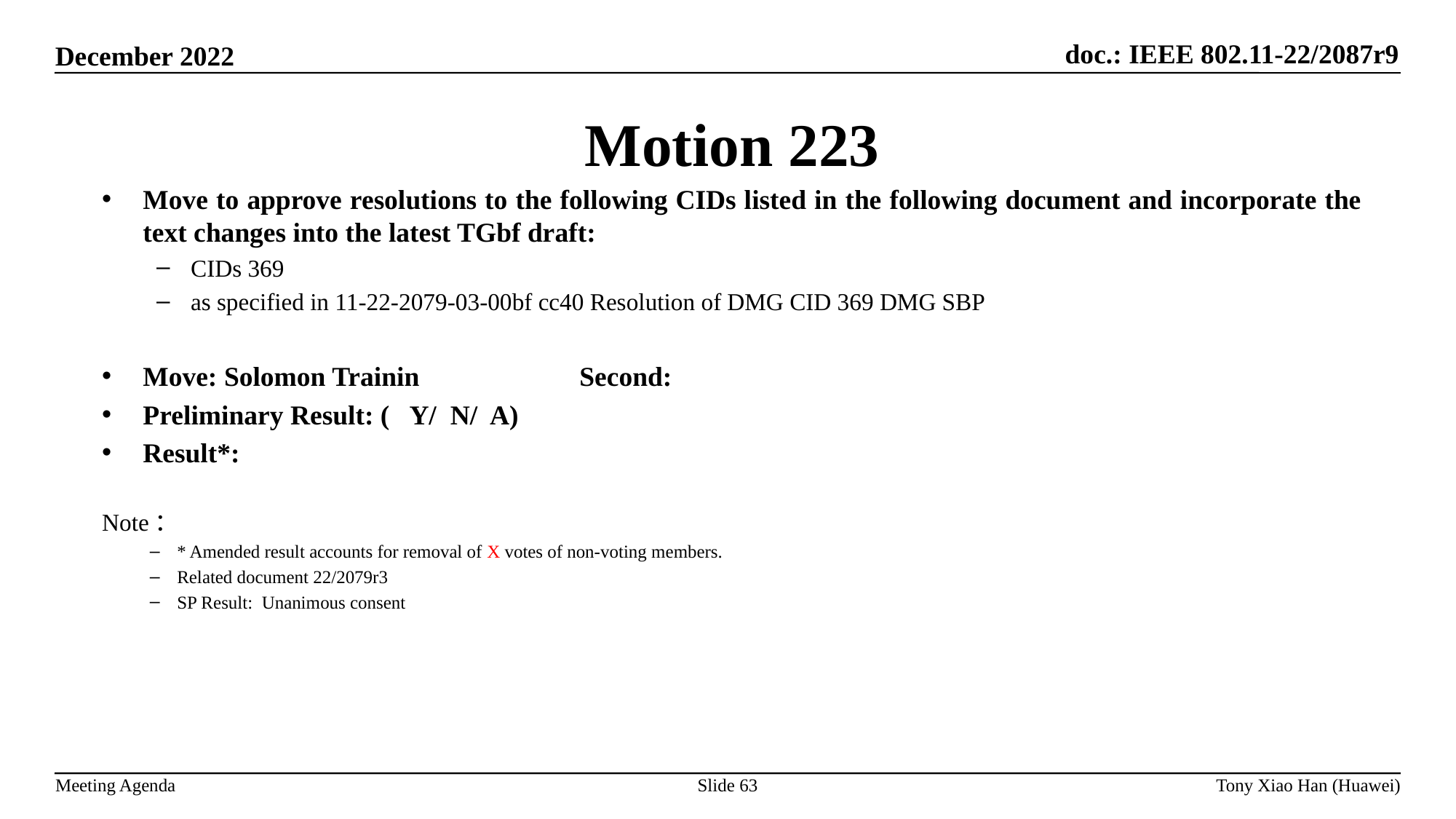

Motion 223

Move to approve resolutions to the following CIDs listed in the following document and incorporate the text changes into the latest TGbf draft:
CIDs 369
as specified in 11-22-2079-03-00bf cc40 Resolution of DMG CID 369 DMG SBP

Move: Solomon Trainin 		Second:
Preliminary Result: (   Y/  N/  A)
Result*:

Note：
* Amended result accounts for removal of X votes of non-voting members.
Related document 22/2079r3
SP Result:  Unanimous consent